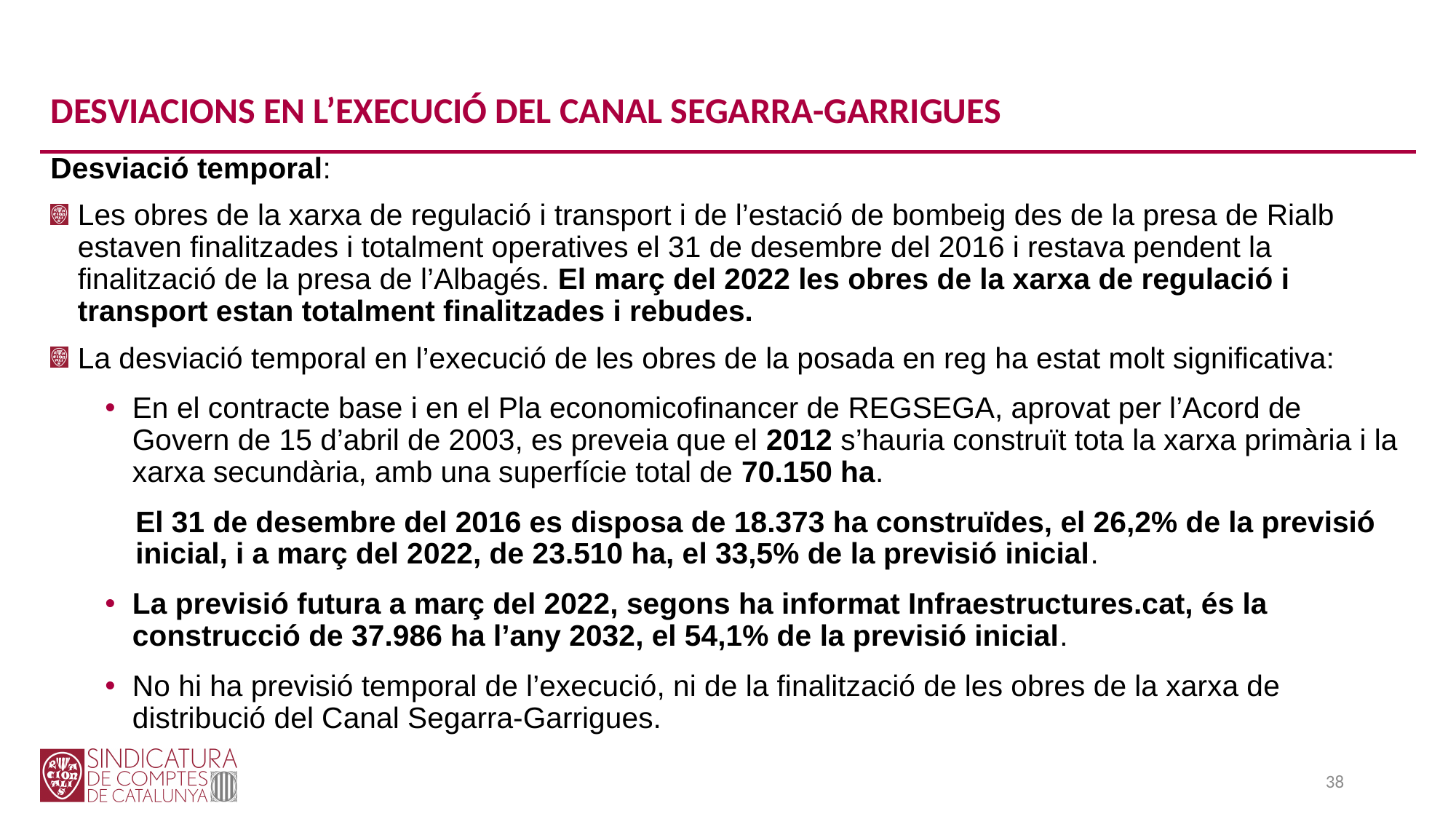

DESVIACIONS EN L’EXECUCIÓ DEL CANAL SEGARRA-GARRIGUES
Desviació temporal:
Les obres de la xarxa de regulació i transport i de l’estació de bombeig des de la presa de Rialb estaven finalitzades i totalment operatives el 31 de desembre del 2016 i restava pendent la finalització de la presa de l’Albagés. El març del 2022 les obres de la xarxa de regulació i transport estan totalment finalitzades i rebudes.
La desviació temporal en l’execució de les obres de la posada en reg ha estat molt significativa:
En el contracte base i en el Pla economicofinancer de REGSEGA, aprovat per l’Acord de Govern de 15 d’abril de 2003, es preveia que el 2012 s’hauria construït tota la xarxa primària i la xarxa secundària, amb una superfície total de 70.150 ha.
El 31 de desembre del 2016 es disposa de 18.373 ha construïdes, el 26,2% de la previsió inicial, i a març del 2022, de 23.510 ha, el 33,5% de la previsió inicial.
La previsió futura a març del 2022, segons ha informat Infraestructures.cat, és la construcció de 37.986 ha l’any 2032, el 54,1% de la previsió inicial.
No hi ha previsió temporal de l’execució, ni de la finalització de les obres de la xarxa de distribució del Canal Segarra-Garrigues.

38